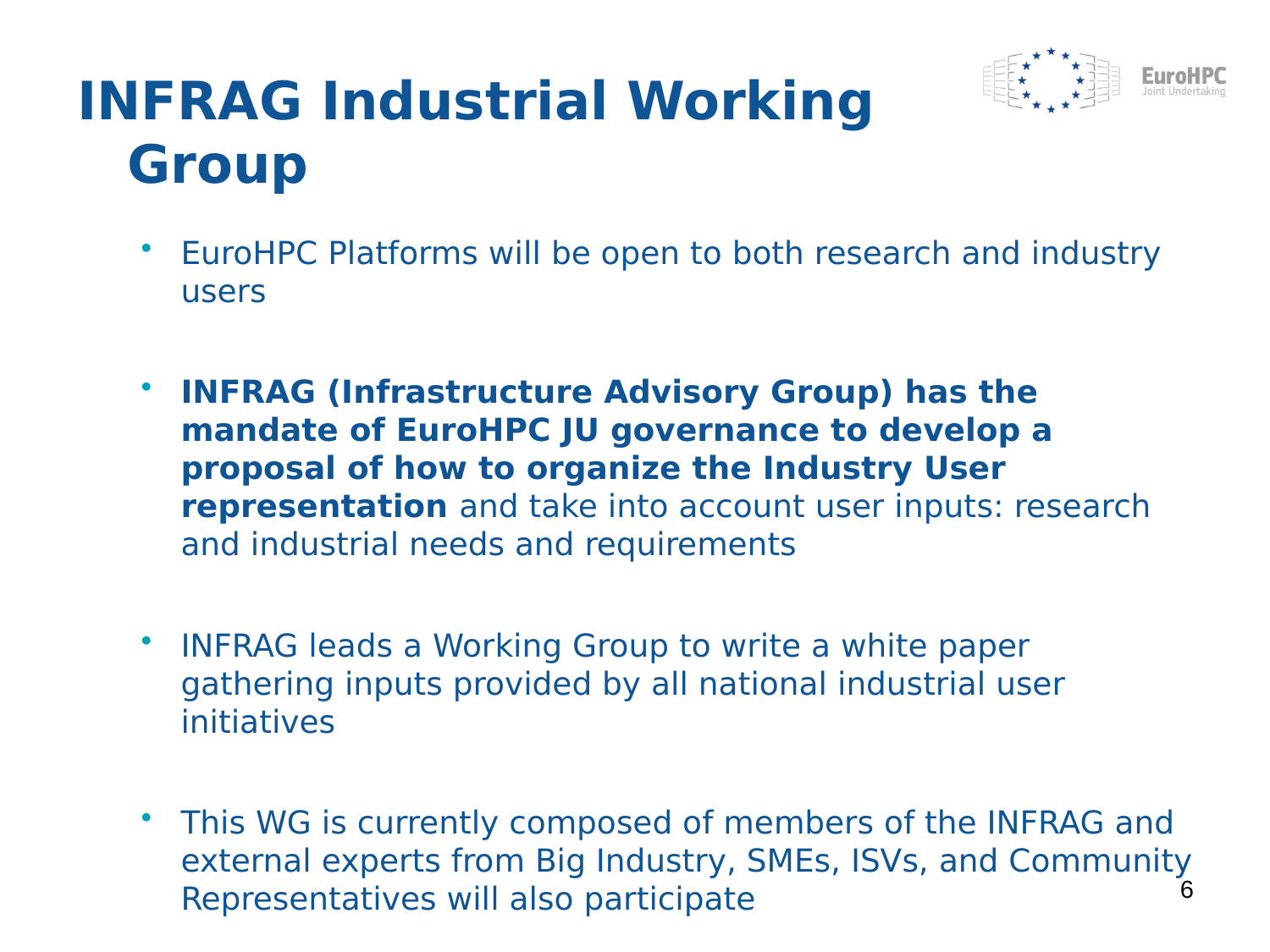

# INFRAG Industrial Working Group
EuroHPC Platforms will be open to both research and industry users

INFRAG (Infrastructure Advisory Group) has the mandate of EuroHPC JU governance to develop a proposal of how to organize the Industry User representation and take into account user inputs: research and industrial needs and requirements

INFRAG leads a Working Group to write a white paper gathering inputs provided by all national industrial user initiatives

This WG is currently composed of members of the INFRAG and external experts from Big Industry, SMEs, ISVs, and Community Representatives will also participate

6